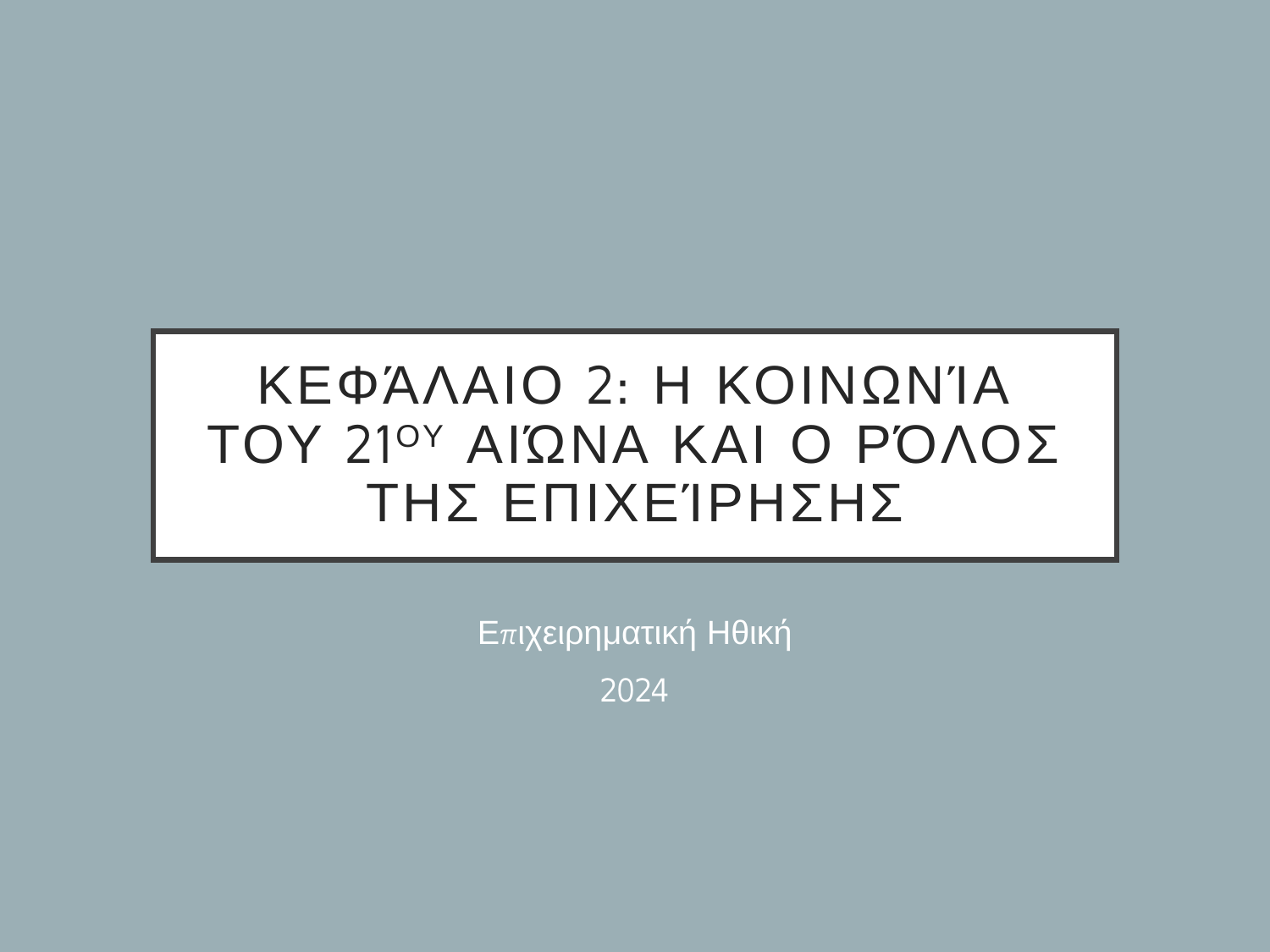

# Κεφάλαιο 2: Η κοινωνία του 21ου αιώνα και ο ρόλος της επιχείρησης
Επιχειρηματική Ηθική
2024